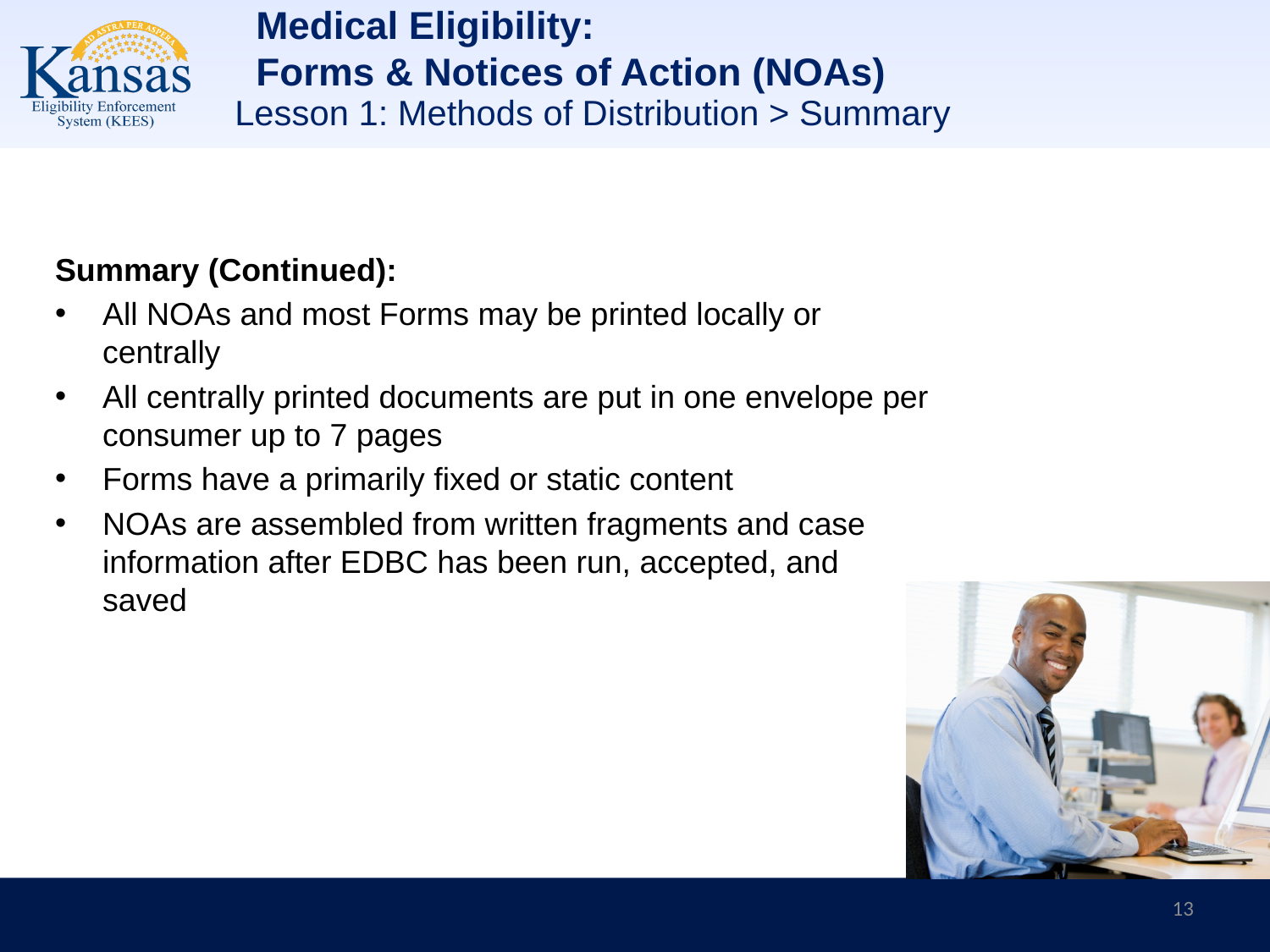

Medical Eligibility:
Forms & Notices of Action (NOAs)
Lesson 1: Methods of Distribution > Summary
Summary (Continued):
All NOAs and most Forms may be printed locally or centrally
All centrally printed documents are put in one envelope per consumer up to 7 pages
Forms have a primarily fixed or static content
NOAs are assembled from written fragments and case information after EDBC has been run, accepted, and saved
13